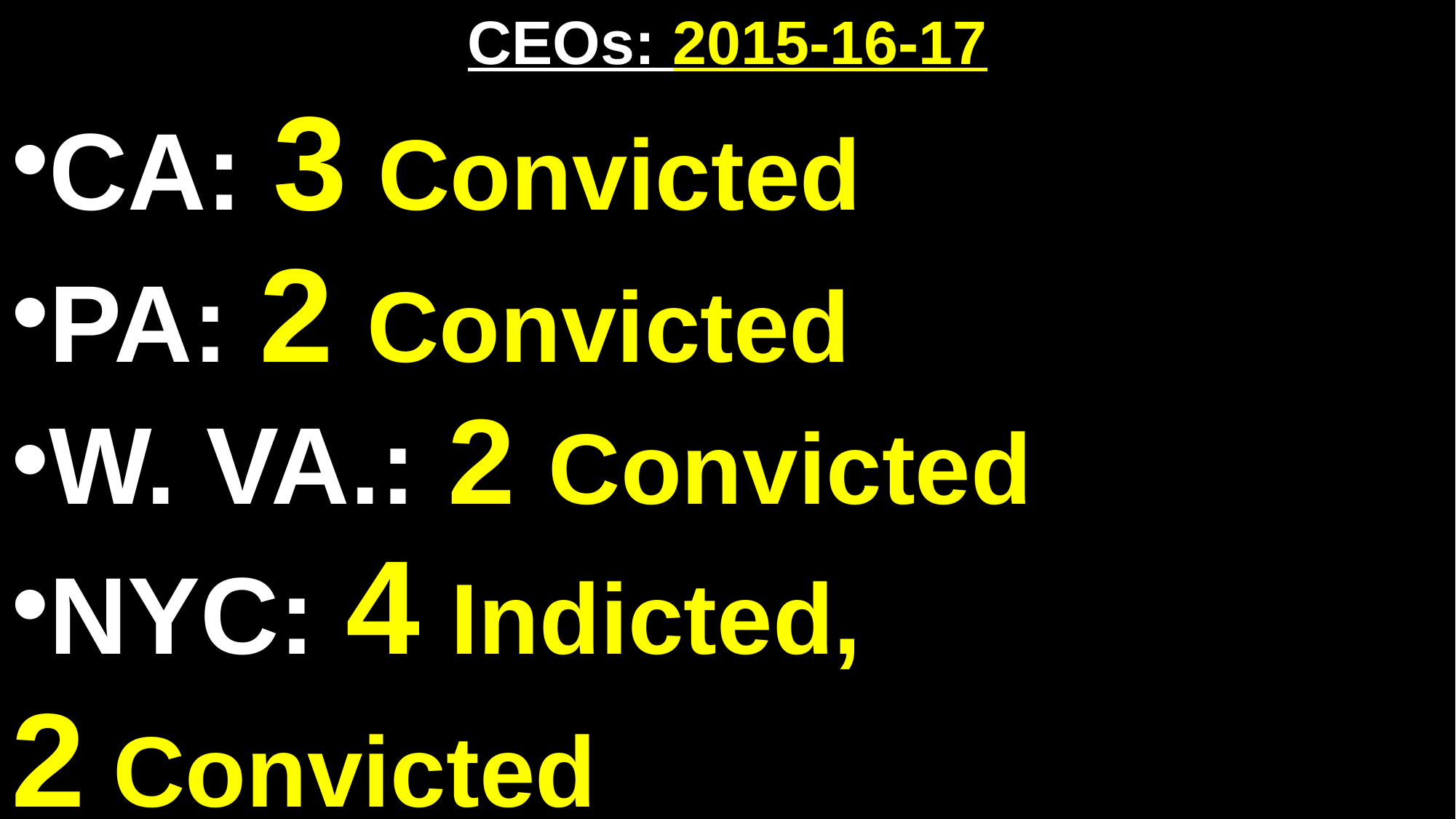

# CEOs: 2015-16-17
CA: 3 Convicted
PA: 2 Convicted
W. VA.: 2 Convicted
NYC: 4 Indicted,
2 Convicted